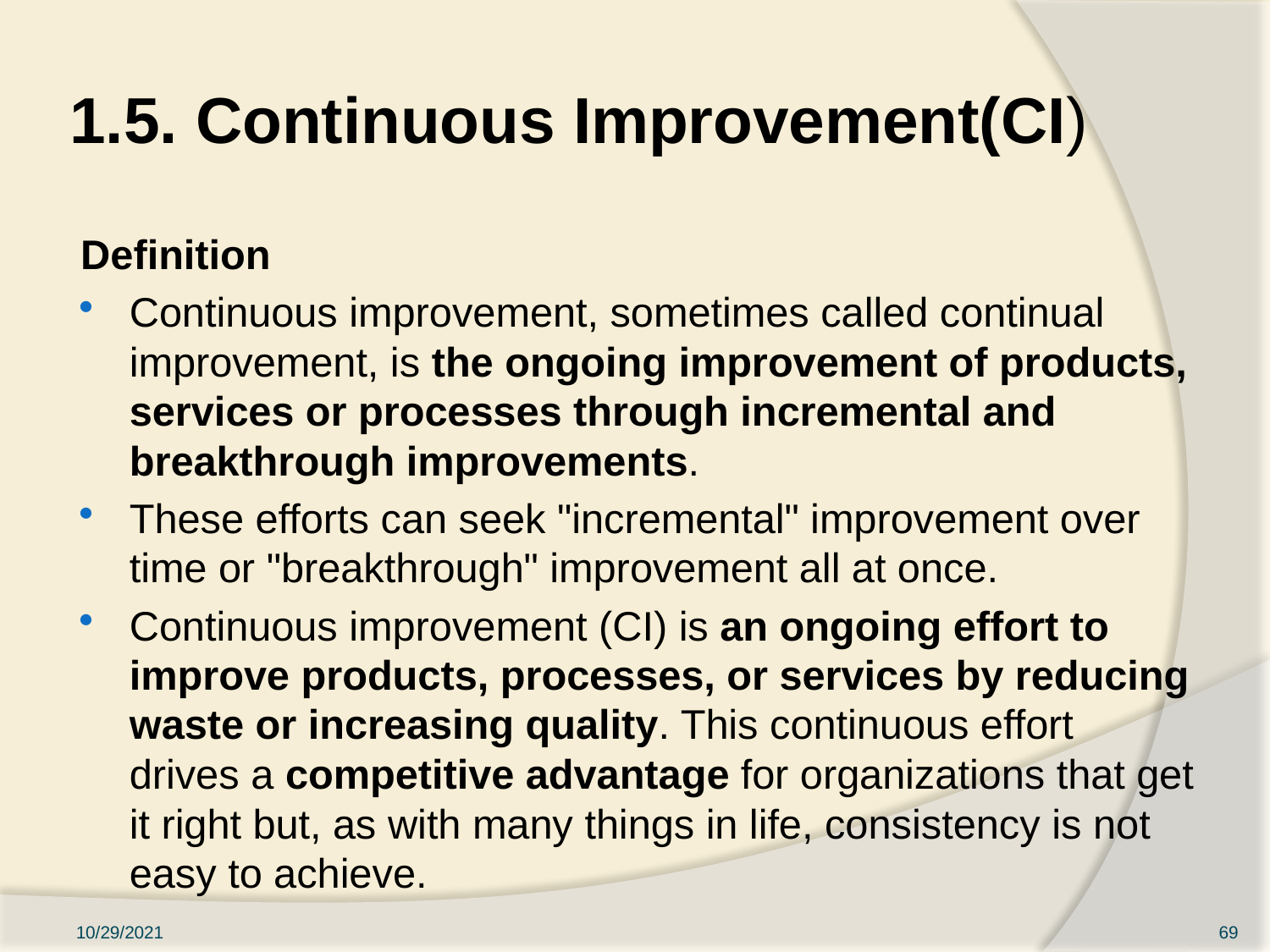

# 1.5. Continuous Improvement(CI)
Definition
Continuous improvement, sometimes called continual improvement, is the ongoing improvement of products, services or processes through incremental and breakthrough improvements.
These efforts can seek "incremental" improvement over time or "breakthrough" improvement all at once.
Continuous improvement (CI) is an ongoing effort to improve products, processes, or services by reducing waste or increasing quality. This continuous effort drives a competitive advantage for organizations that get it right but, as with many things in life, consistency is not easy to achieve.

10/29/2021
69